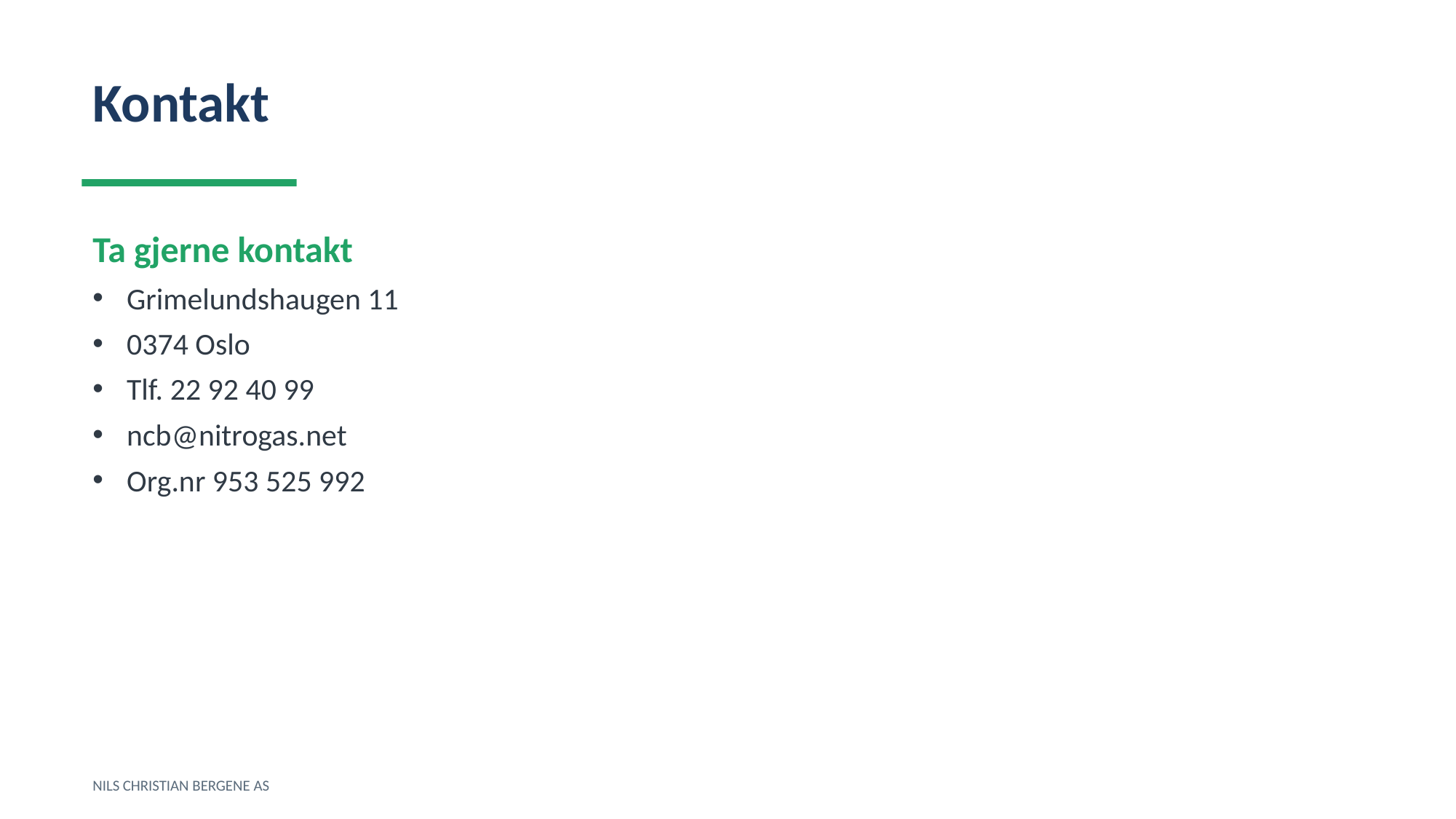

Kontakt

Ta gjerne kontakt
Grimelundshaugen 11
0374 Oslo
Tlf. 22 92 40 99
ncb@nitrogas.net
Org.nr 953 525 992
NILS CHRISTIAN BERGENE AS